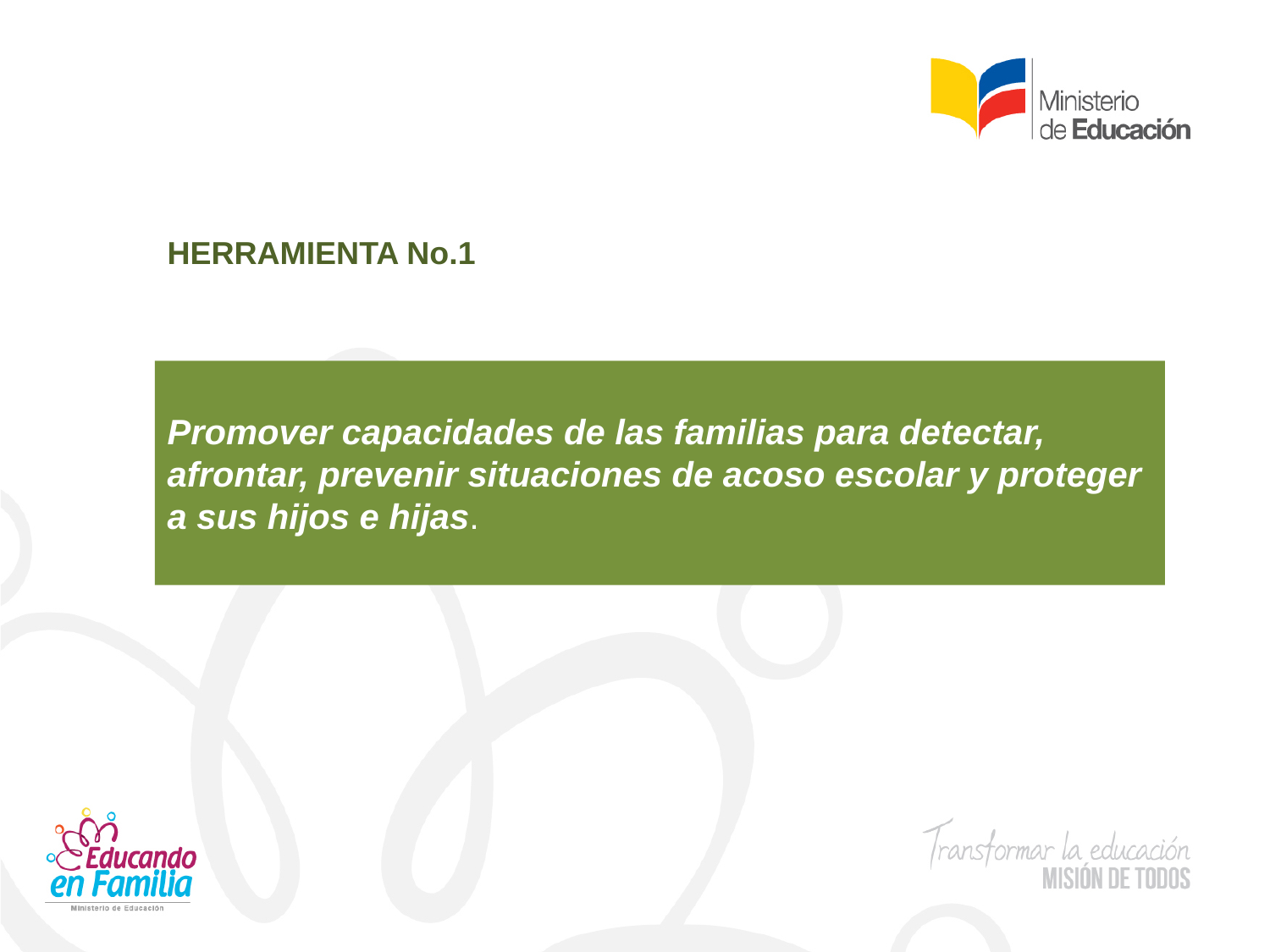

HERRAMIENTA No.1

Promover capacidades de las familias para detectar, afrontar, prevenir situaciones de acoso escolar y proteger a sus hijos e hijas.